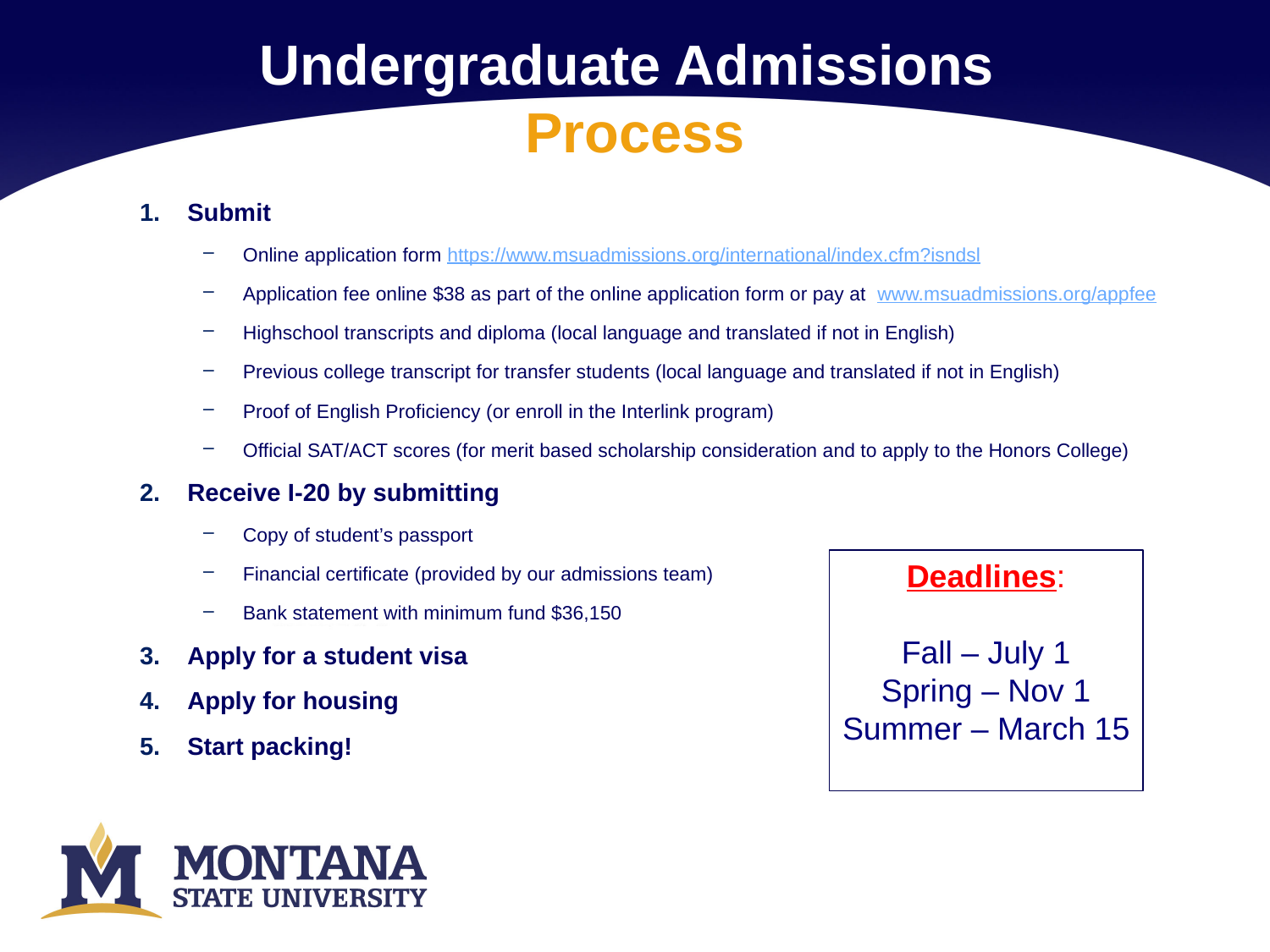

# Undergraduate Admissions Process
Submit
Online application form https://www.msuadmissions.org/international/index.cfm?isndsl
Application fee online $38 as part of the online application form or pay at  www.msuadmissions.org/appfee
Highschool transcripts and diploma (local language and translated if not in English)
Previous college transcript for transfer students (local language and translated if not in English)
Proof of English Proficiency (or enroll in the Interlink program)
Official SAT/ACT scores (for merit based scholarship consideration and to apply to the Honors College)
Receive I-20 by submitting
Copy of student’s passport
Financial certificate (provided by our admissions team)
Bank statement with minimum fund $36,150
Apply for a student visa
Apply for housing
Start packing!

Deadlines:

Fall – July 1
Spring – Nov 1
Summer – March 15